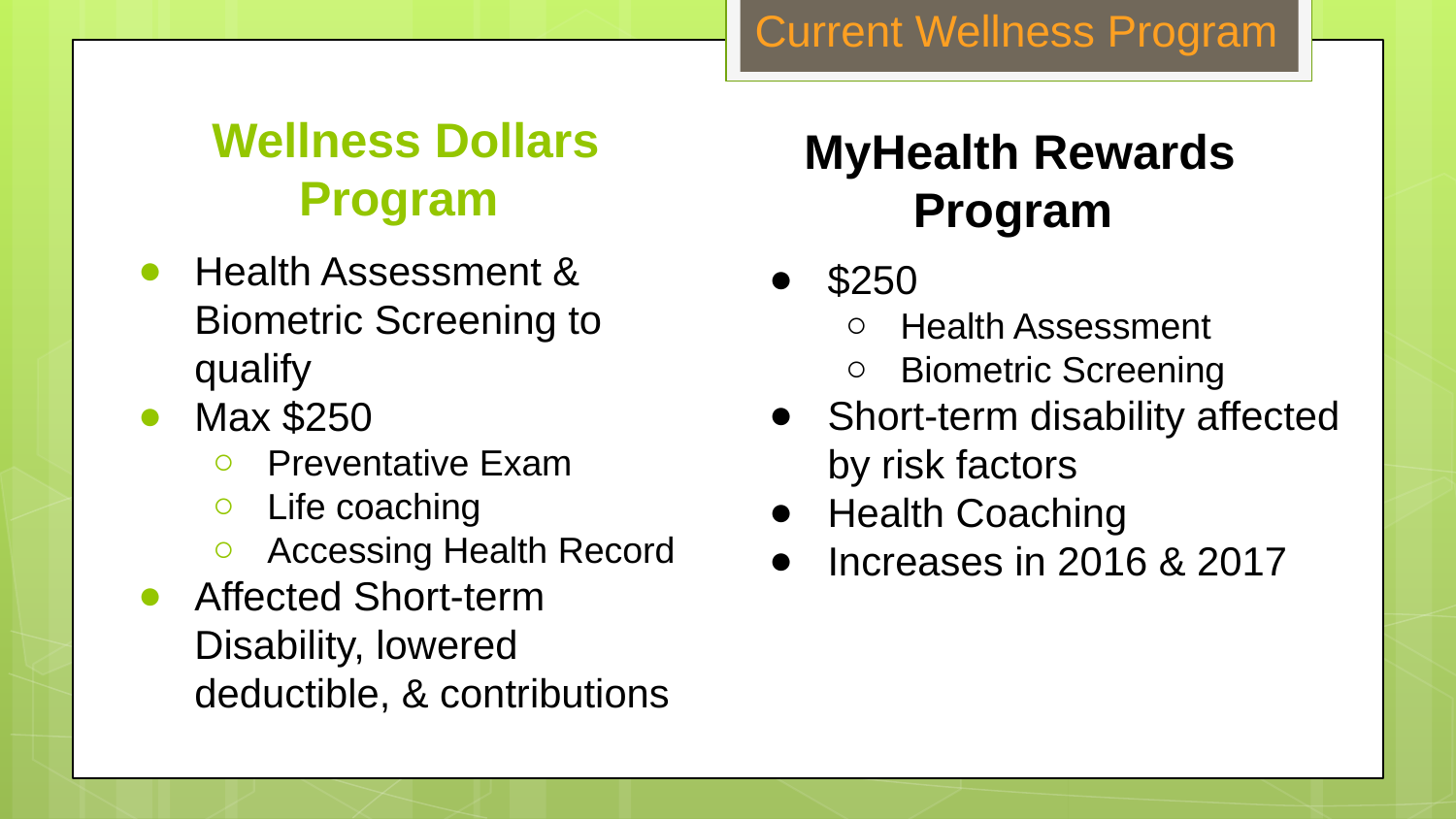

Current Wellness Program
Wellness Dollars Program
MyHealth Rewards Program
Health Assessment & Biometric Screening to qualify
Max $250
Preventative Exam
Life coaching
Accessing Health Record
Affected Short-term Disability, lowered deductible, & contributions

$250
Health Assessment
Biometric Screening
Short-term disability affected by risk factors
Health Coaching
Increases in 2016 & 2017